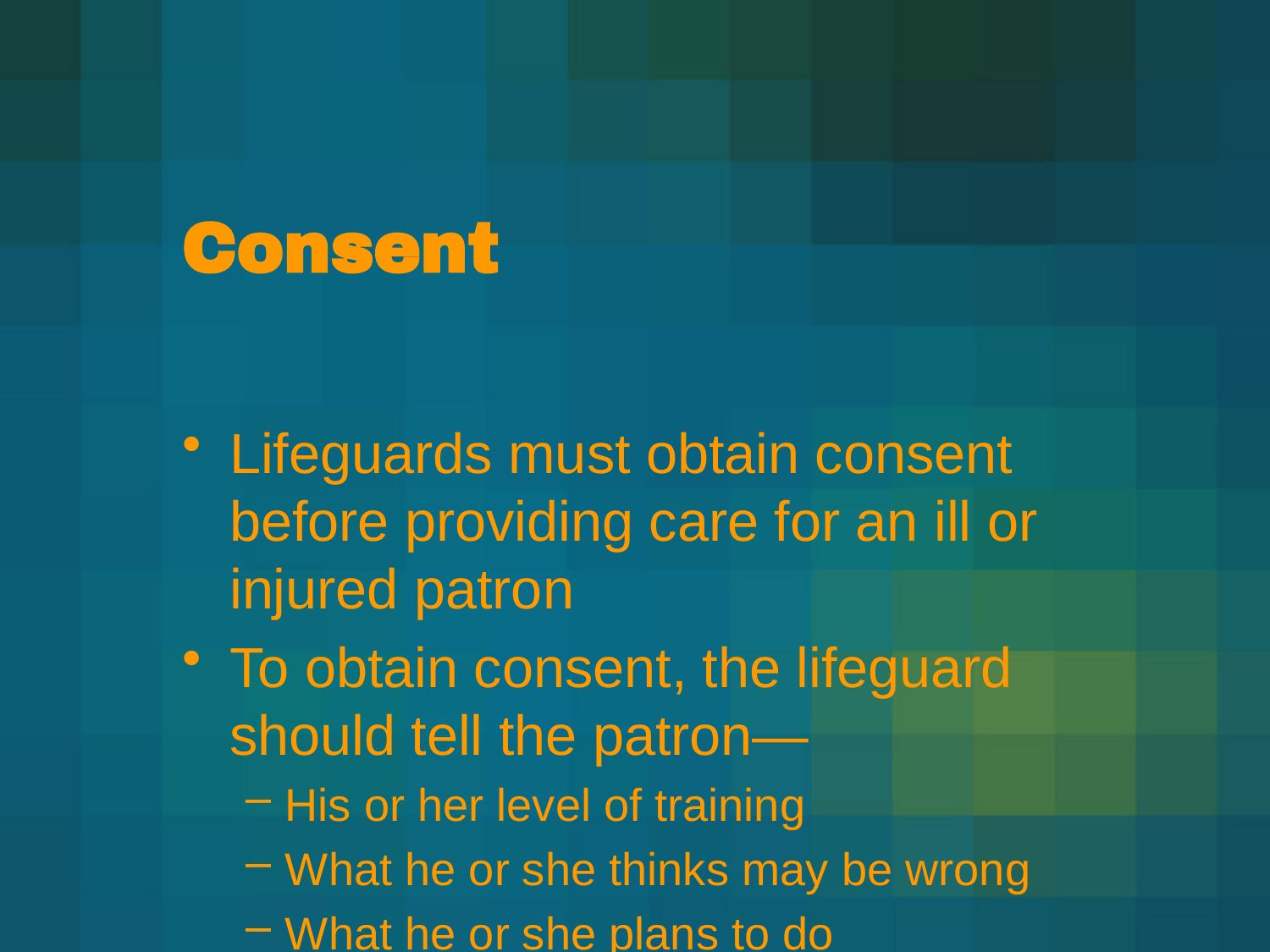

# Consent
Lifeguards must obtain consent before providing care for an ill or injured patron
To obtain consent, the lifeguard should tell the patron—
His or her level of training
What he or she thinks may be wrong
What he or she plans to do